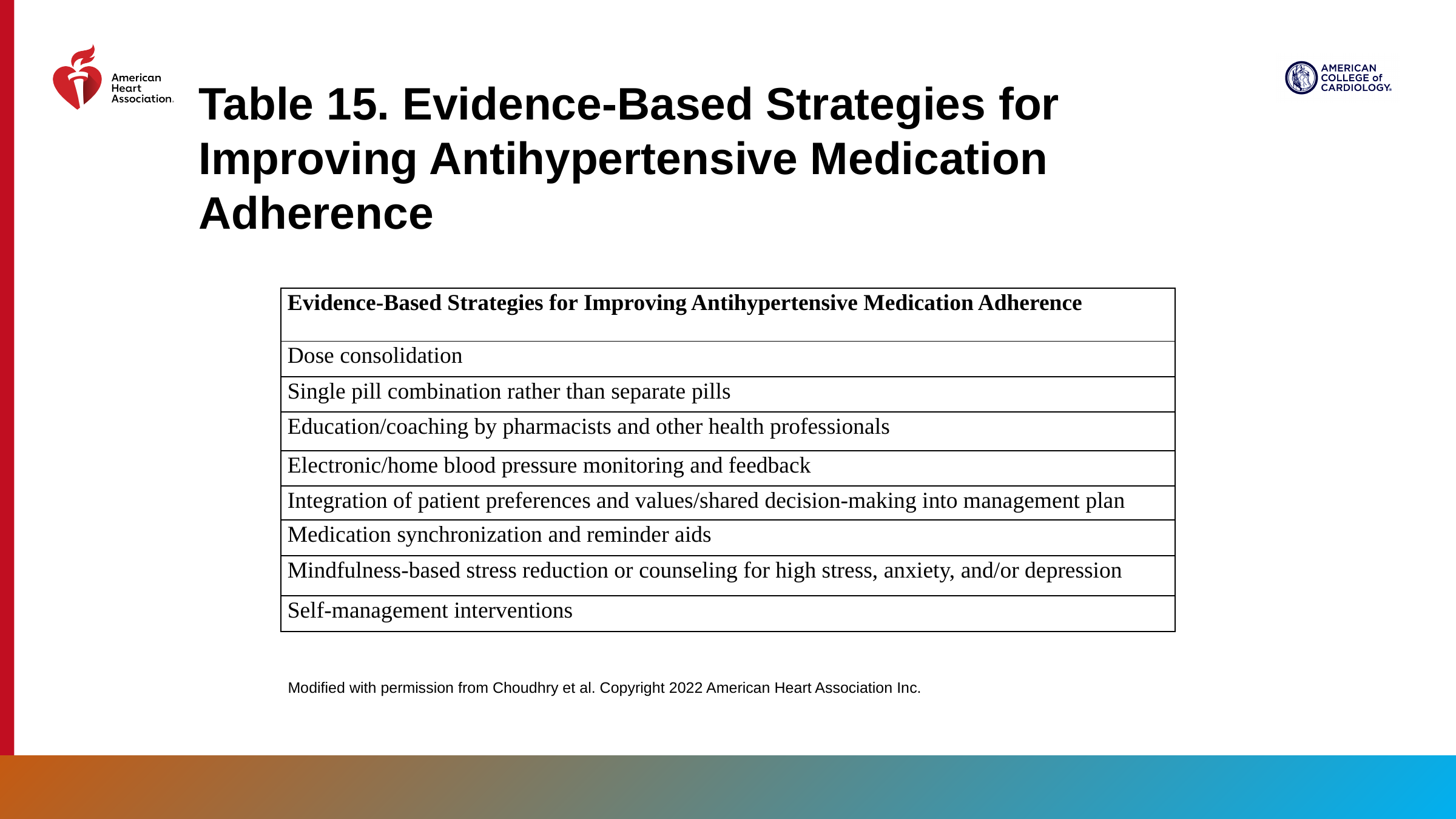

Table 15. Evidence-Based Strategies for Improving Antihypertensive Medication Adherence
| Evidence-Based Strategies for Improving Antihypertensive Medication Adherence |
| --- |
| Dose consolidation |
| Single pill combination rather than separate pills |
| Education/coaching by pharmacists and other health professionals |
| Electronic/home blood pressure monitoring and feedback |
| Integration of patient preferences and values/shared decision-making into management plan |
| Medication synchronization and reminder aids |
| Mindfulness-based stress reduction or counseling for high stress, anxiety, and/or depression |
| Self-management interventions |
Modified with permission from Choudhry et al. Copyright 2022 American Heart Association Inc.